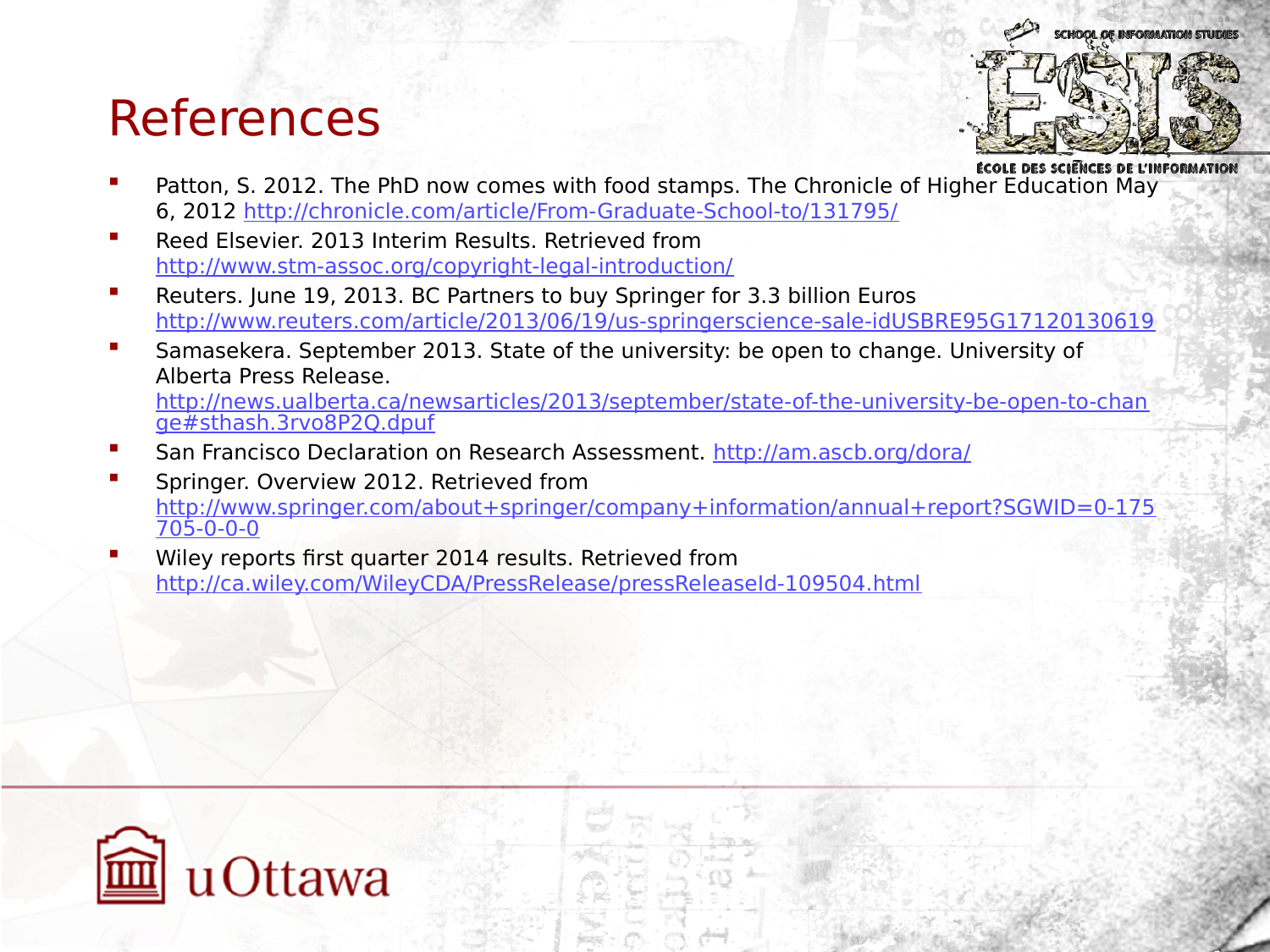

# References
Patton, S. 2012. The PhD now comes with food stamps. The Chronicle of Higher Education May 6, 2012 http://chronicle.com/article/From-Graduate-School-to/131795/
Reed Elsevier. 2013 Interim Results. Retrieved from http://www.stm-assoc.org/copyright-legal-introduction/
Reuters. June 19, 2013. BC Partners to buy Springer for 3.3 billion Euros  http://www.reuters.com/article/2013/06/19/us-springerscience-sale-idUSBRE95G17120130619
Samasekera. September 2013. State of the university: be open to change. University of Alberta Press Release. http://news.ualberta.ca/newsarticles/2013/september/state-of-the-university-be-open-to-change#sthash.3rvo8P2Q.dpuf
San Francisco Declaration on Research Assessment. http://am.ascb.org/dora/
Springer. Overview 2012. Retrieved from http://www.springer.com/about+springer/company+information/annual+report?SGWID=0-175705-0-0-0
Wiley reports first quarter 2014 results. Retrieved from http://ca.wiley.com/WileyCDA/PressRelease/pressReleaseId-109504.html